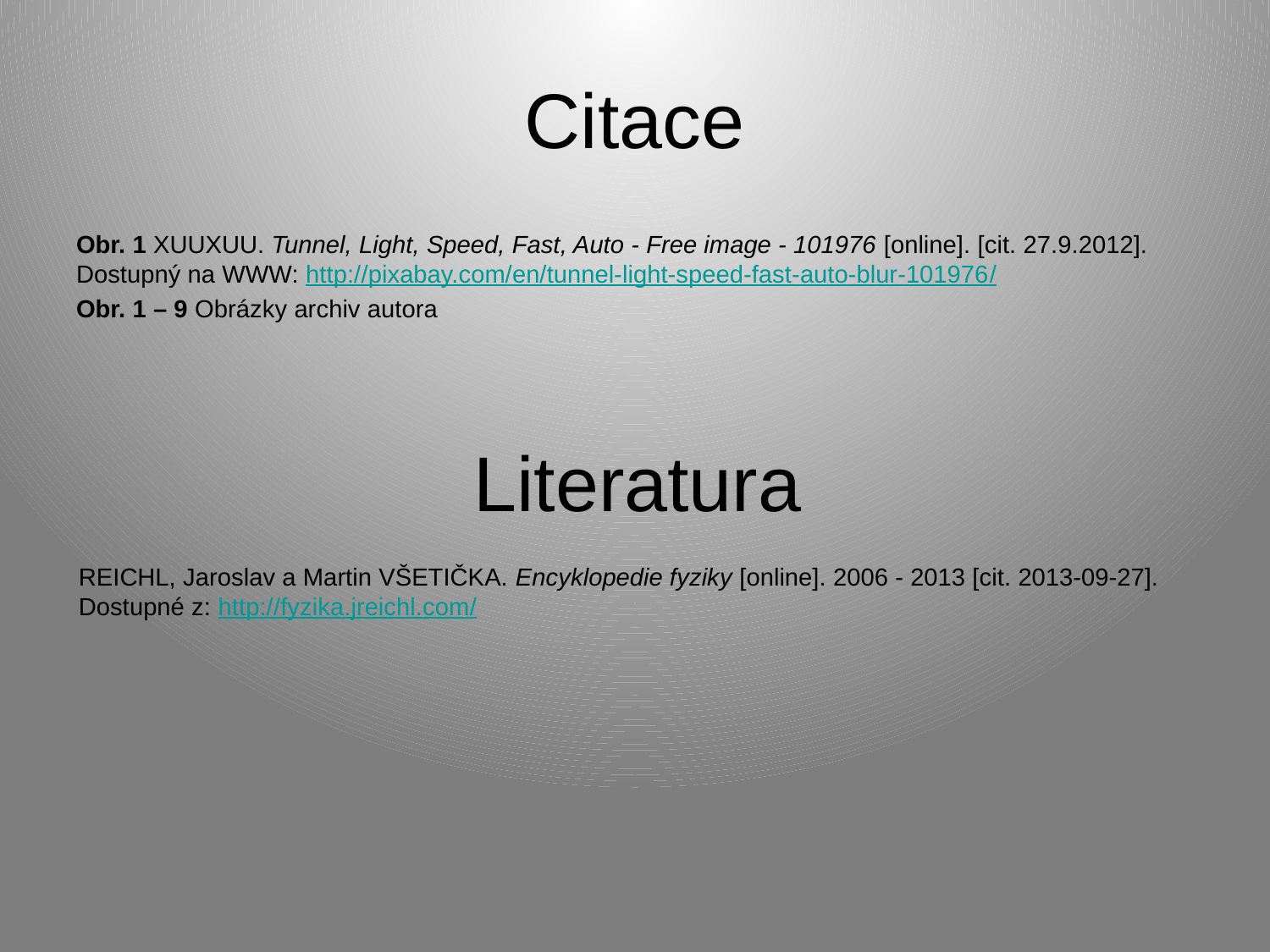

# Citace
Obr. 1 XUUXUU. Tunnel, Light, Speed, Fast, Auto - Free image - 101976 [online]. [cit. 27.9.2012]. Dostupný na WWW: http://pixabay.com/en/tunnel-light-speed-fast-auto-blur-101976/
Obr. 1 – 9 Obrázky archiv autora
Literatura
REICHL, Jaroslav a Martin VŠETIČKA. Encyklopedie fyziky [online]. 2006 - 2013 [cit. 2013-09-27]. Dostupné z: http://fyzika.jreichl.com/